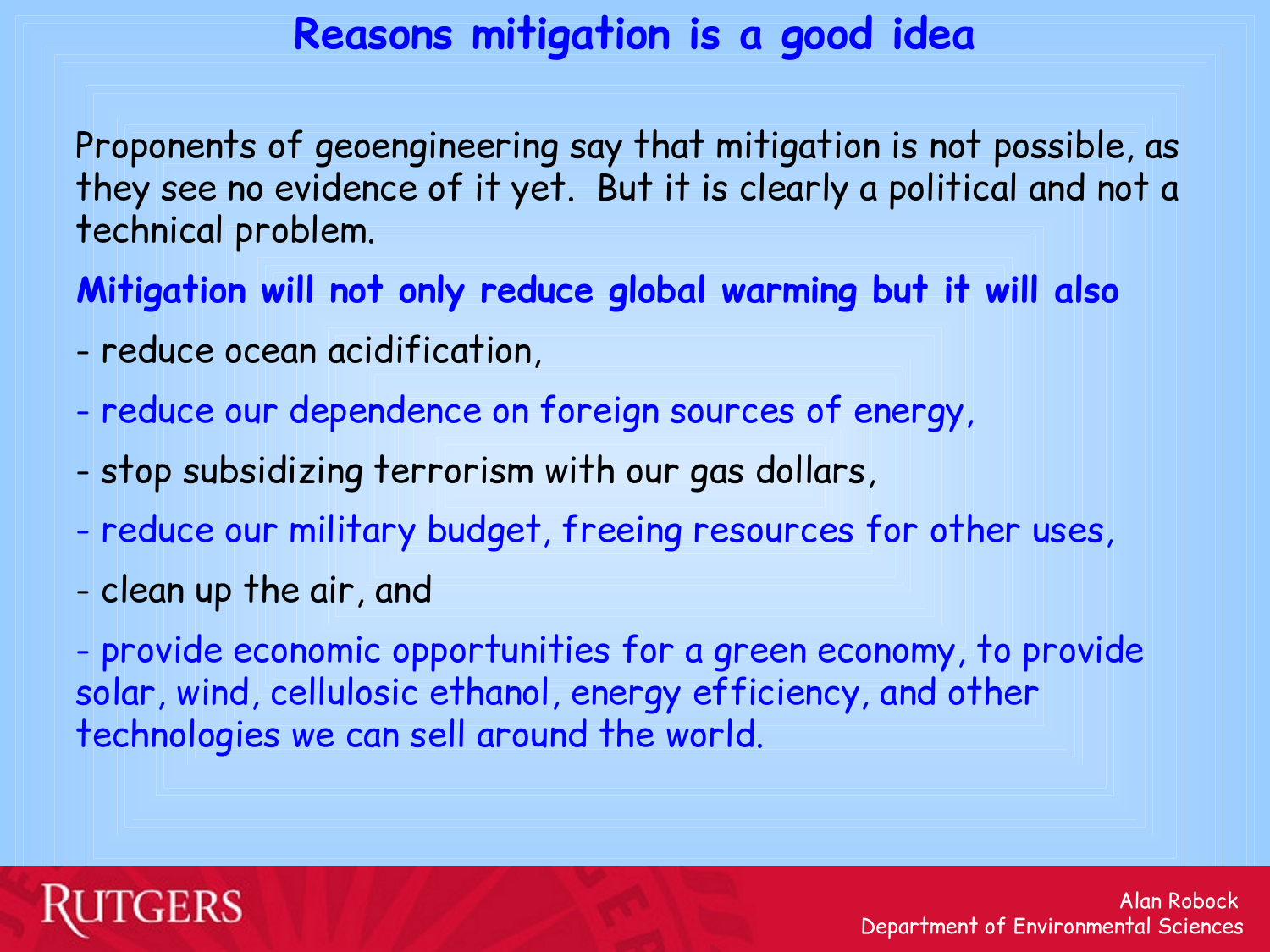

Reasons mitigation is a good idea
Proponents of geoengineering say that mitigation is not possible, as they see no evidence of it yet.  But it is clearly a political and not a technical problem.
Mitigation will not only reduce global warming but it will also
- reduce ocean acidification,
- reduce our dependence on foreign sources of energy,
- stop subsidizing terrorism with our gas dollars,
- reduce our military budget, freeing resources for other uses,
- clean up the air, and
- provide economic opportunities for a green economy, to provide solar, wind, cellulosic ethanol, energy efficiency, and other technologies we can sell around the world.